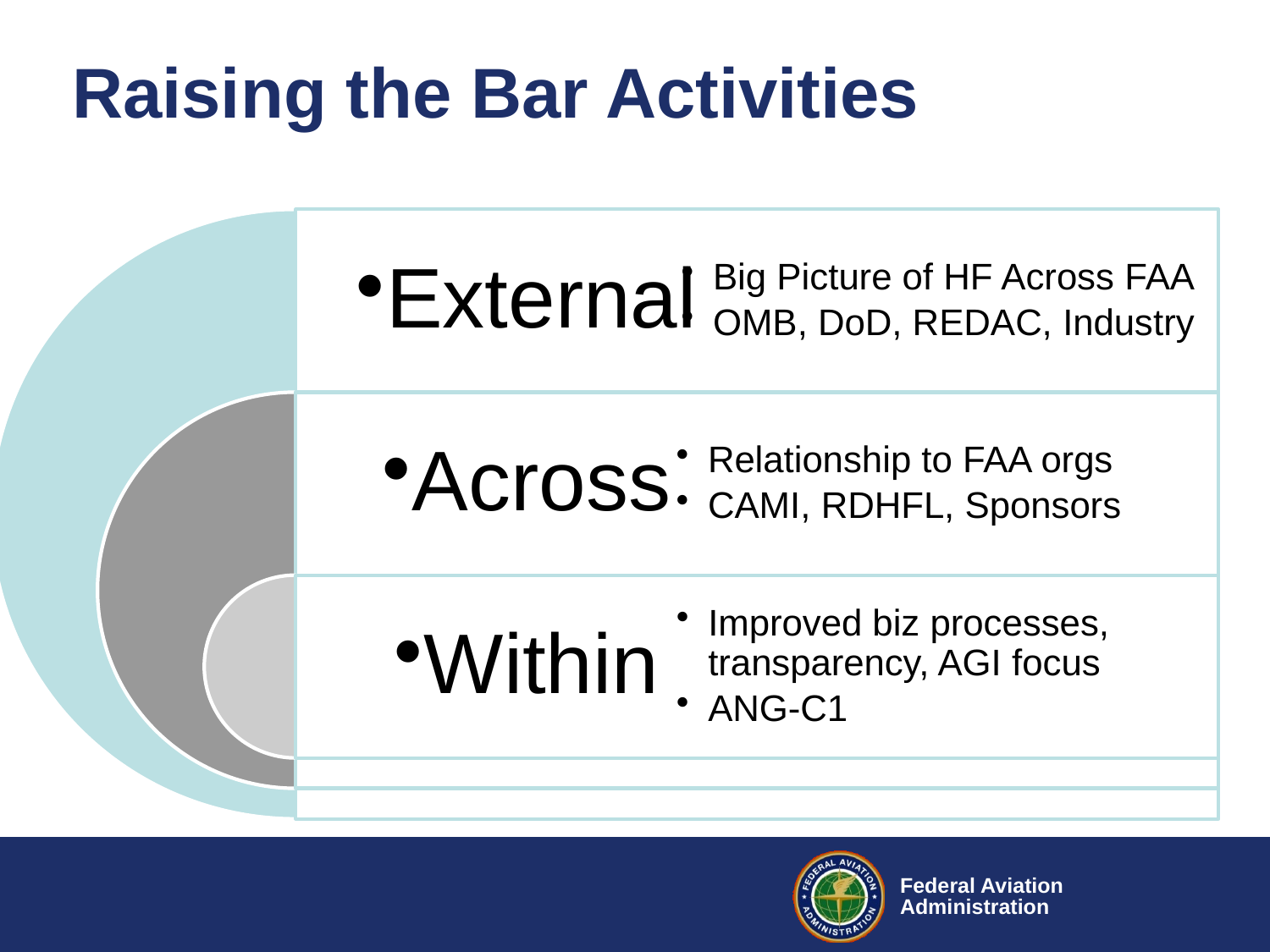

# Raising the Bar Activities
External
Across
Within
Big Picture of HF Across FAA
OMB, DoD, REDAC, Industry
Relationship to FAA orgs
CAMI, RDHFL, Sponsors
Improved biz processes, transparency, AGI focus
ANG-C1